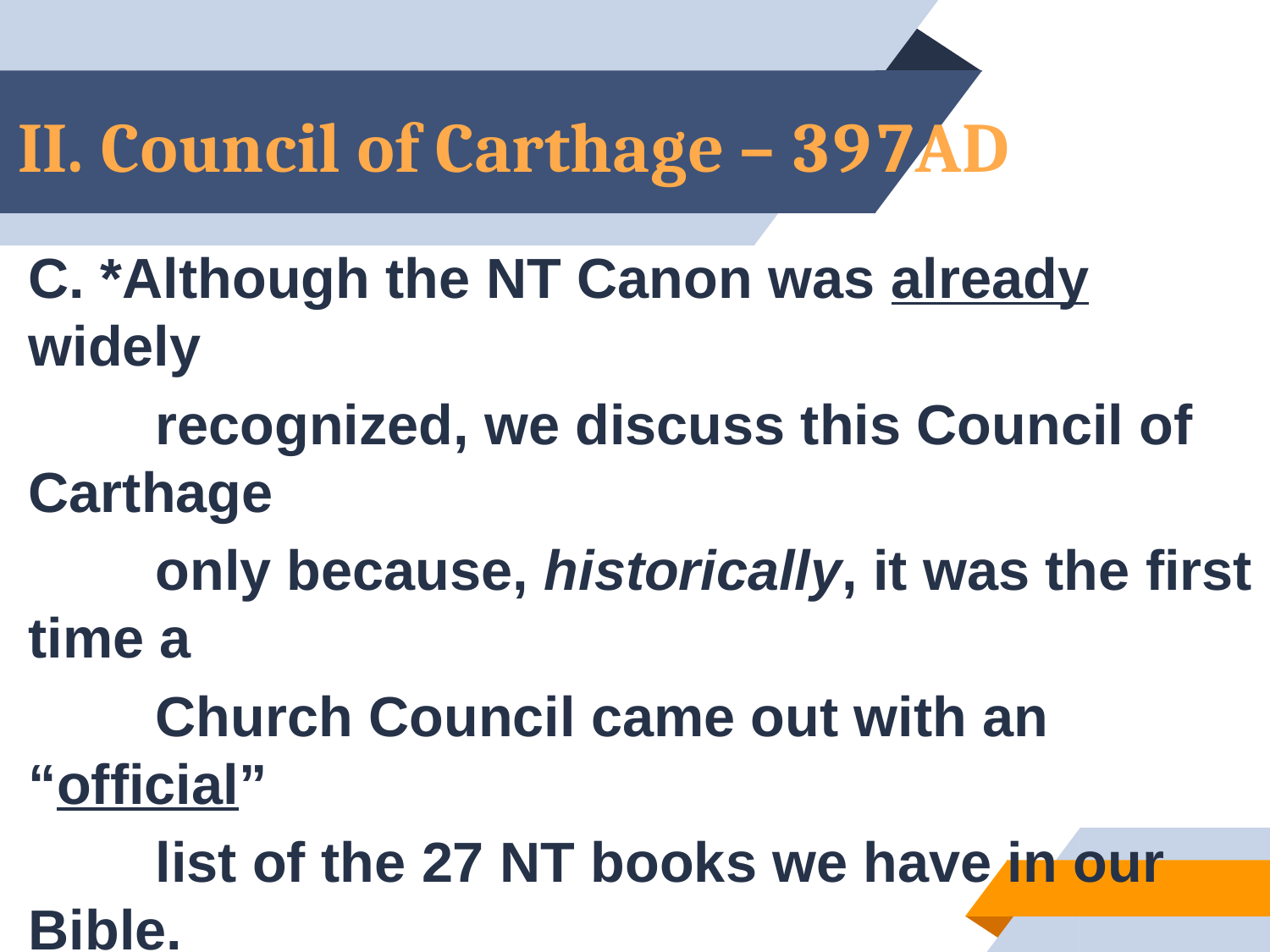

# II. Council of Carthage – 397AD
C. *Although the NT Canon was already widely
	recognized, we discuss this Council of Carthage
	only because, historically, it was the first time a
	Church Council came out with an “official”
	list of the 27 NT books we have in our Bible.

28